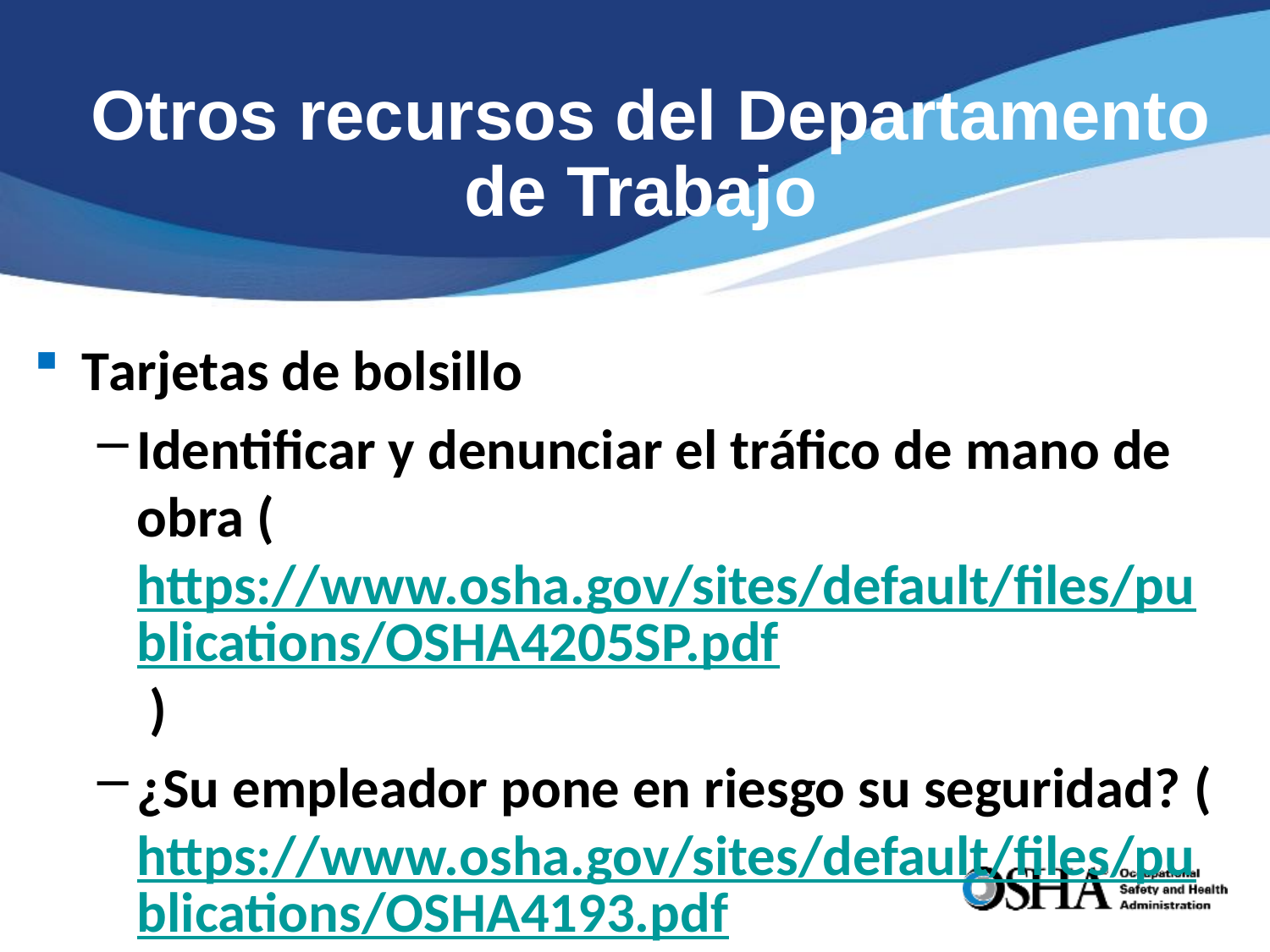

# Otros recursos del Departamento de Trabajo
Tarjetas de bolsillo
Identificar y denunciar el tráfico de mano de obra (https://www.osha.gov/sites/default/files/publications/OSHA4205SP.pdf )
¿Su empleador pone en riesgo su seguridad? (https://www.osha.gov/sites/default/files/publications/OSHA4193.pdf)